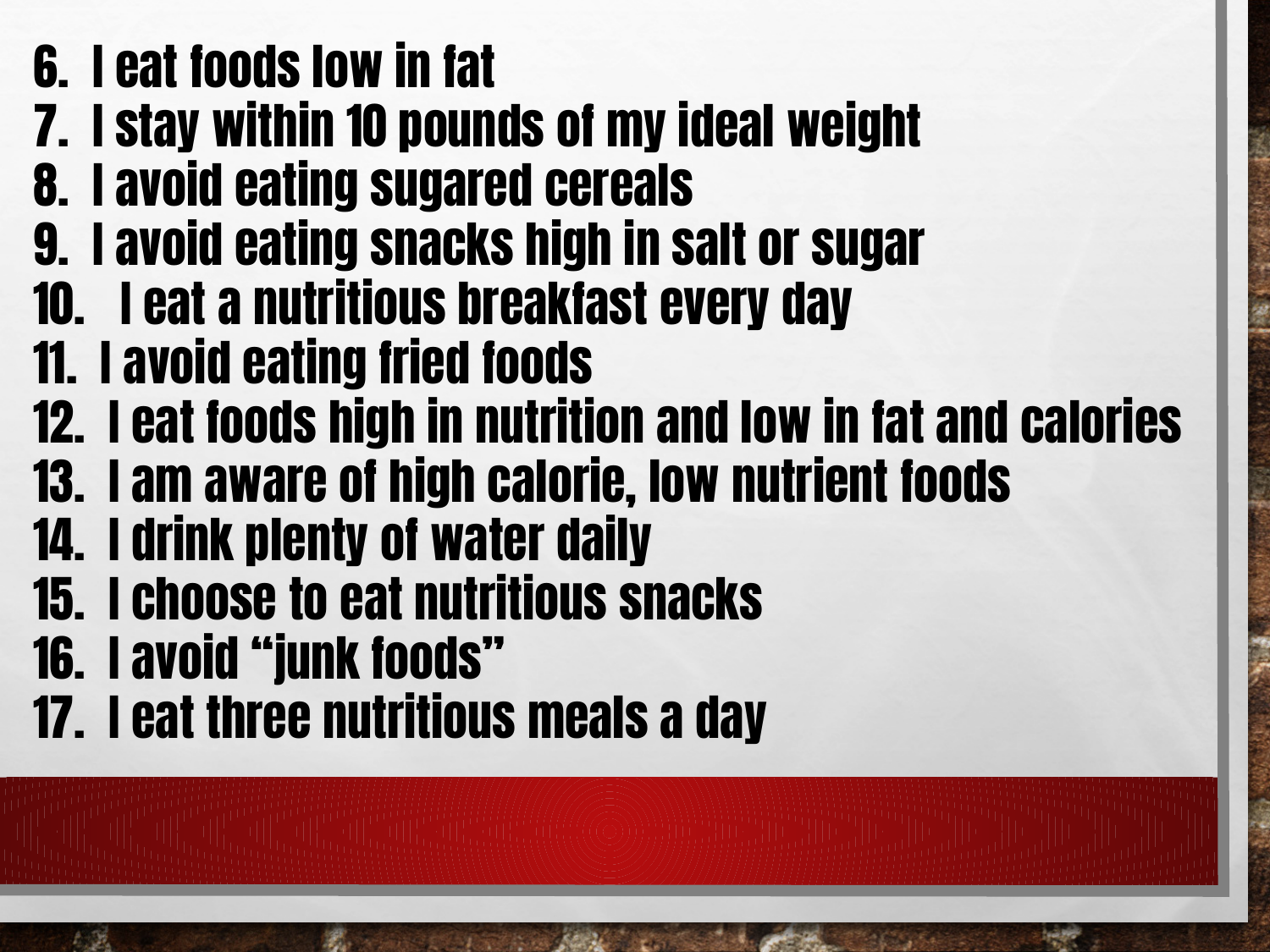

6.  I eat foods low in fat
7.  I stay within 10 pounds of my ideal weight
8.  I avoid eating sugared cereals
9.  I avoid eating snacks high in salt or sugar
10.   I eat a nutritious breakfast every day
11.  I avoid eating fried foods
12.  I eat foods high in nutrition and low in fat and calories
13.  I am aware of high calorie, low nutrient foods
14.  I drink plenty of water daily
15.  I choose to eat nutritious snacks
16.  I avoid “junk foods”
17.  I eat three nutritious meals a day